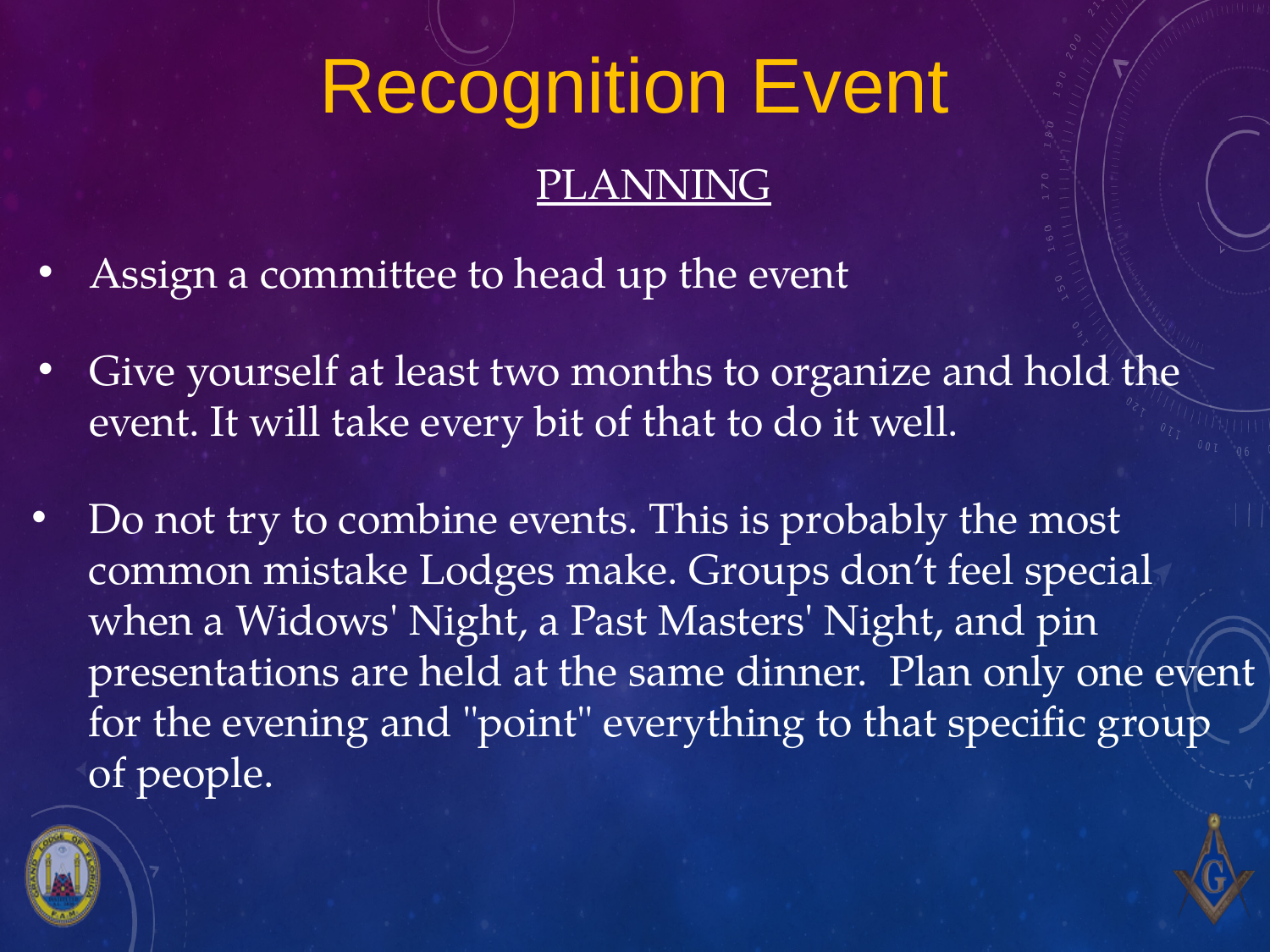

Recognition Event
PLANNING

Assign a committee to head up the event

Give yourself at least two months to organize and hold the event. It will take every bit of that to do it well.

Do not try to combine events. This is probably the most common mistake Lodges make. Groups don’t feel special when a Widows' Night, a Past Masters' Night, and pin presentations are held at the same dinner.  Plan only one event for the evening and "point" everything to that specific group of people.